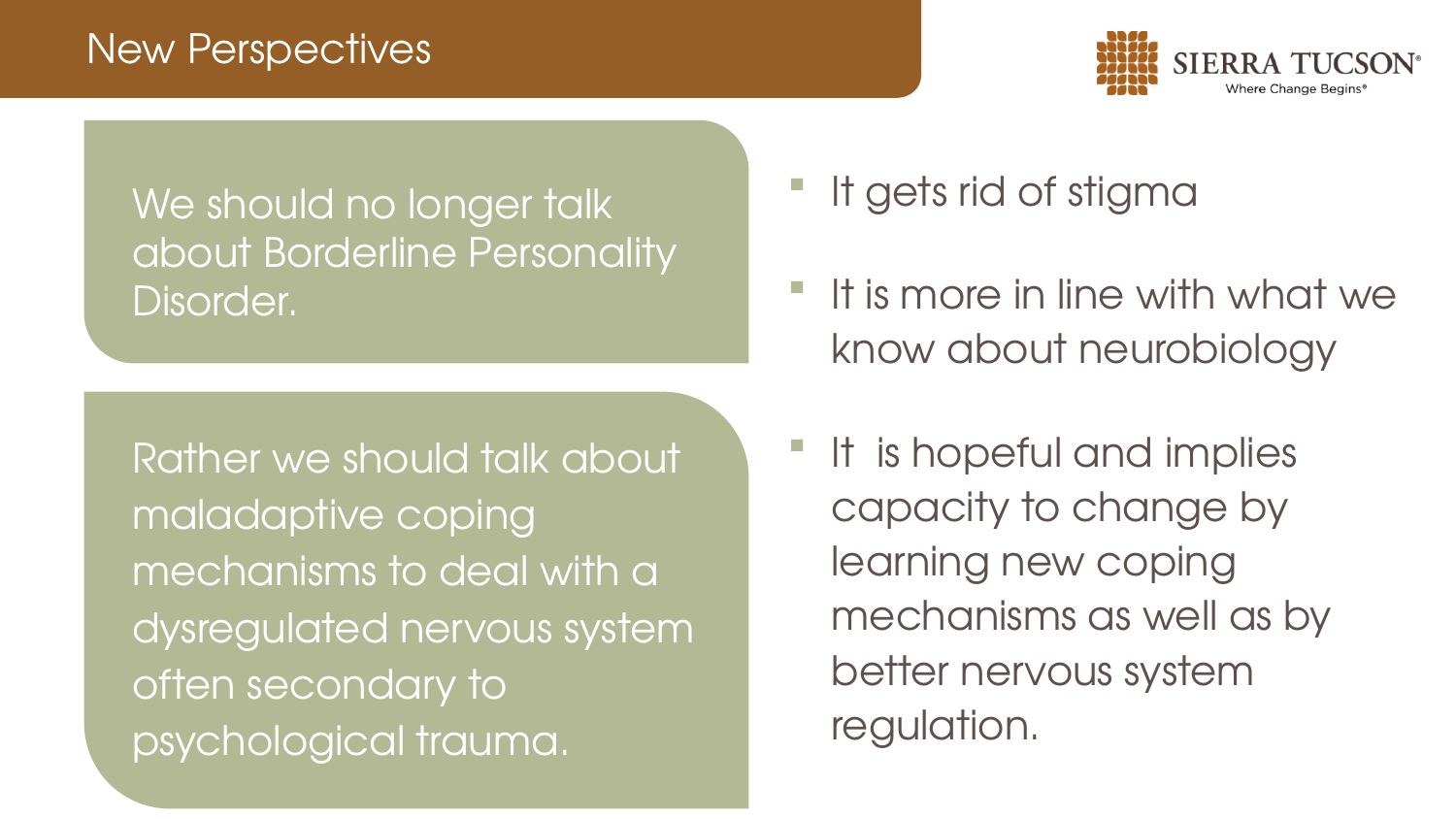

New Perspectives

It gets rid of stigma
It is more in line with what we know about neurobiology
It  is hopeful and implies capacity to change by learning new coping mechanisms as well as by better nervous system regulation.
We should no longer talk about Borderline Personality Disorder.

Rather we should talk about maladaptive coping mechanisms to deal with a dysregulated nervous system often secondary to psychological trauma.